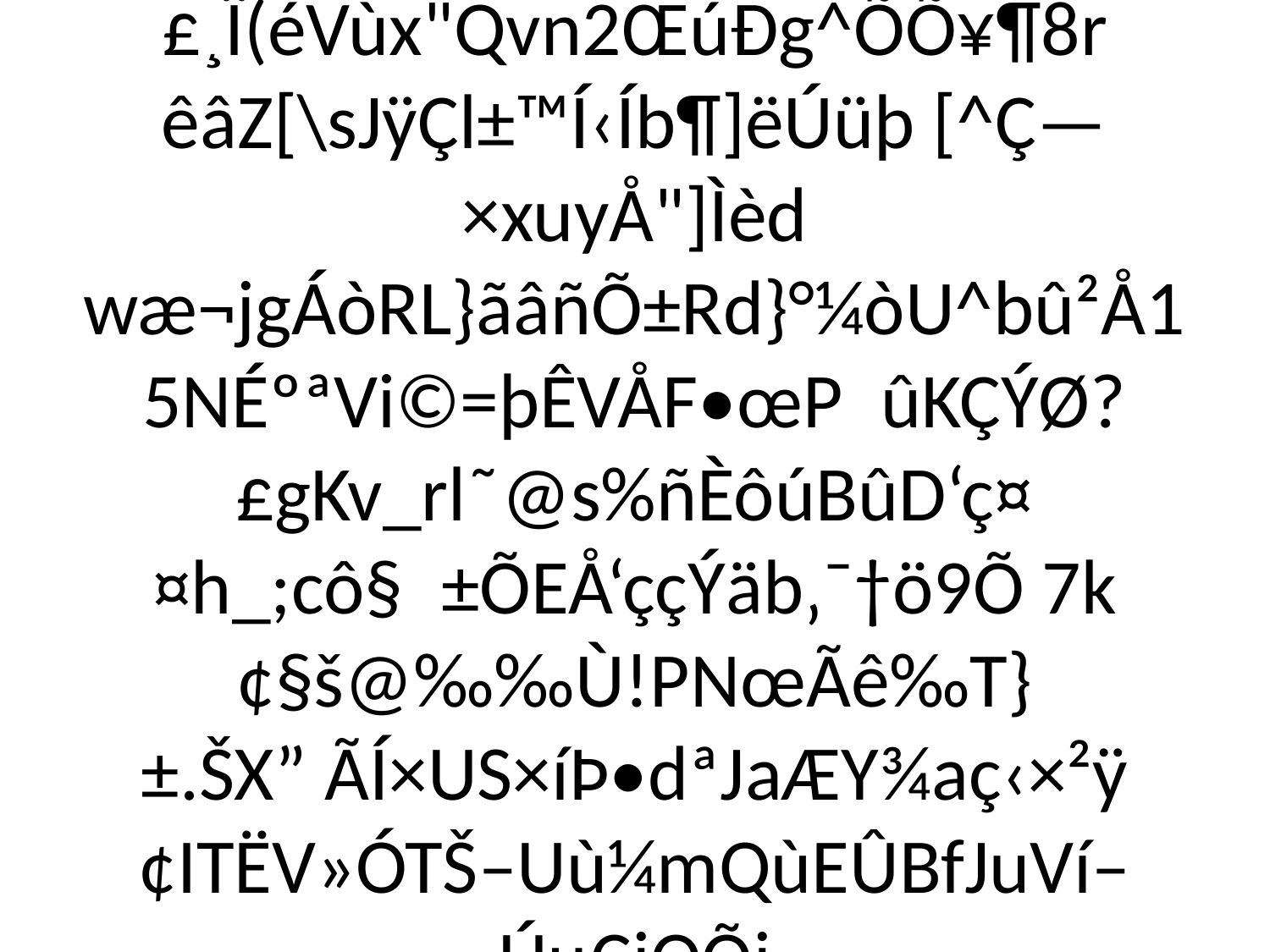

# ÷i$‡ç)q).¤\Û‹½®®ý®S.¡Â•'~¼¼:ì›%¨jzëÝþoÅN;"ö‡º;Fº*³C5©‘z¯¥Þ"r]œÍ´ð}Ô¬èÙú%ÃEÆ²ðWÔë)Ñ§ôEýýNÜ@#¨¯§z\VW3IR½S™”f¢$ÍæI‡5éó³	QÊòD—'
“'
“'Êæ"ÉÏÊoÉËŸÊ£âÎŸ—?£¸Ï(éVùx"Qvn2­ŒúÐg^ÕÕ¥¶8r
êâZ[\sJÿÇl±™Í‹Íb¶]ëÚüþ [^Ç—×xuyÅ"]Ìèd
wæ¬jgÁòRL}ãâñÕ±Rd}°¼òU^bû²Å15NÉºªVi©=þÊVÅF•œPûKÇÝØ?£gKv_rl˜@s%ñÈôúBûD‘ç¤¤h_;cô§±ÕEÅ‘ççÝä­b‚¯†ö9Õ 7k¢§š@‰‰Ù!PNœÃê‰T}±.ŠX” ÃÍ×US×íÞ•dªJaÆY¾aç‹×²ÿ¢ITËV»ÓTŠ–Uù¼mQùEÛBfJuVí–ÚµÇjOÕj